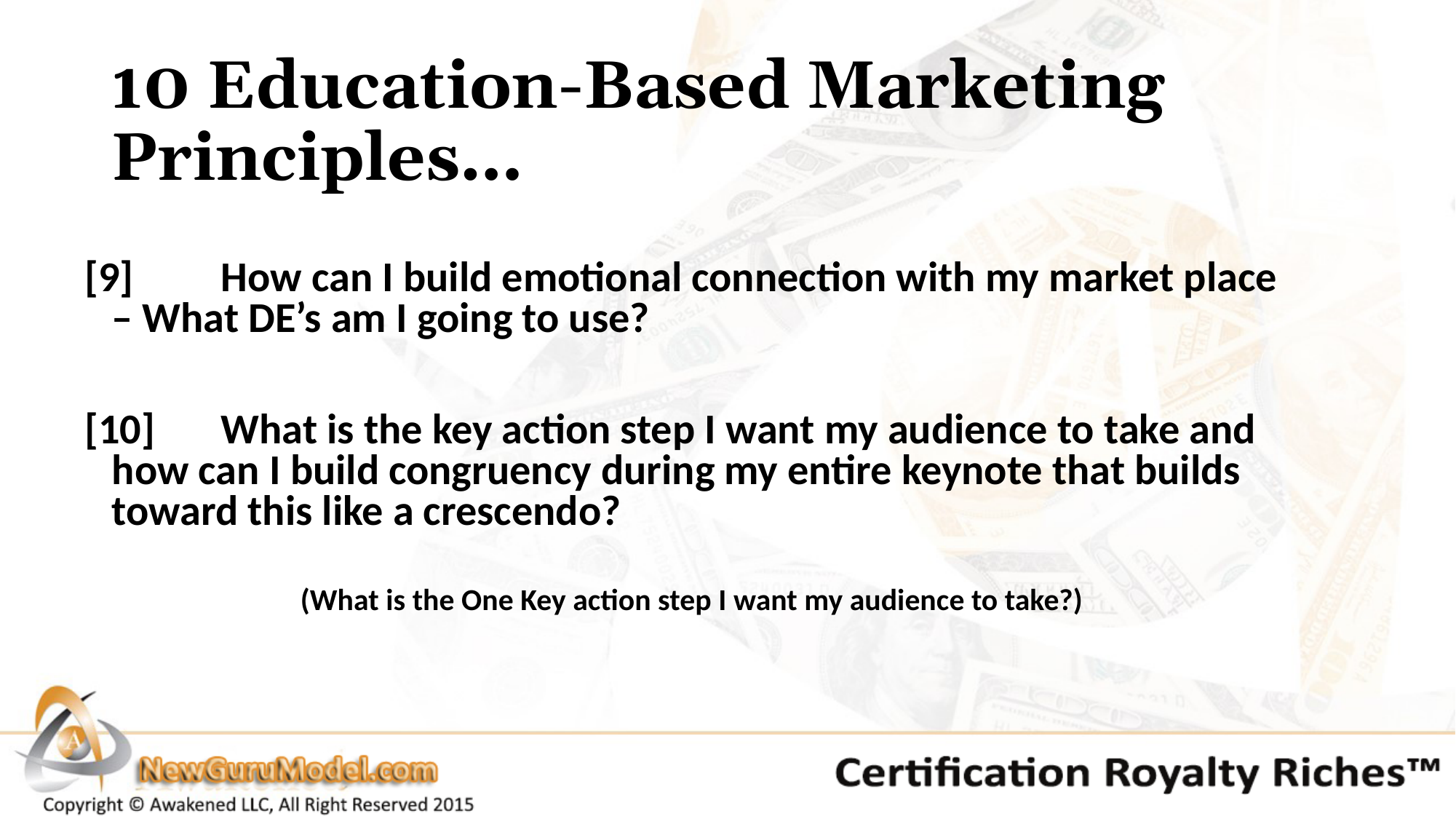

# 10 Education-Based Marketing Principles…

[9] 	How can I build emotional connection with my market place – What DE’s am I going to use?

[10] 	What is the key action step I want my audience to take and how can I build congruency during my entire keynote that builds toward this like a crescendo?

(What is the One Key action step I want my audience to take?)